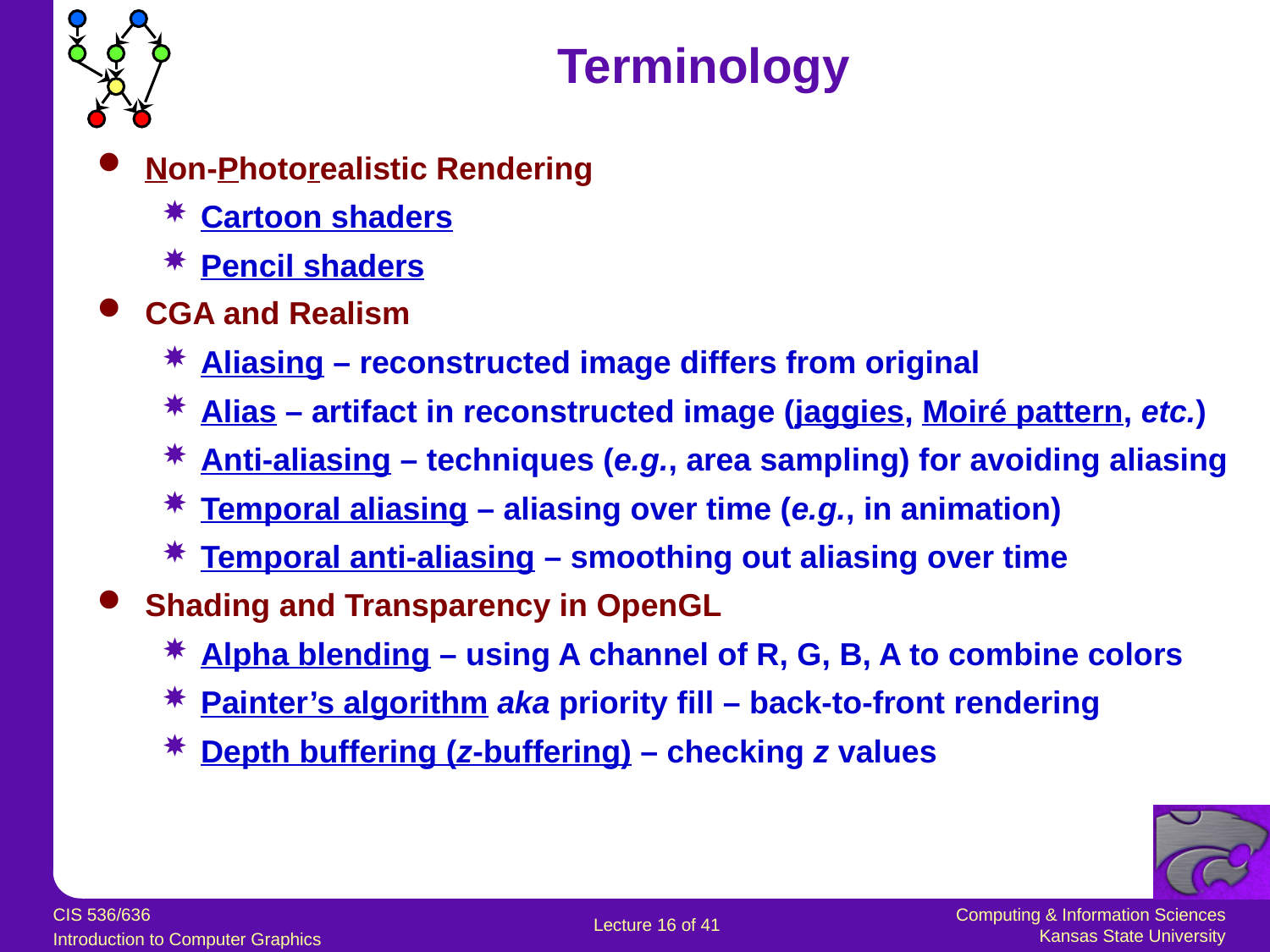

Terminology
Non-Photorealistic Rendering
Cartoon shaders
Pencil shaders
CGA and Realism
Aliasing – reconstructed image differs from original
Alias – artifact in reconstructed image (jaggies, Moiré pattern, etc.)
Anti-aliasing – techniques (e.g., area sampling) for avoiding aliasing
Temporal aliasing – aliasing over time (e.g., in animation)
Temporal anti-aliasing – smoothing out aliasing over time
Shading and Transparency in OpenGL
Alpha blending – using A channel of R, G, B, A to combine colors
Painter’s algorithm aka priority fill – back-to-front rendering
Depth buffering (z-buffering) – checking z values